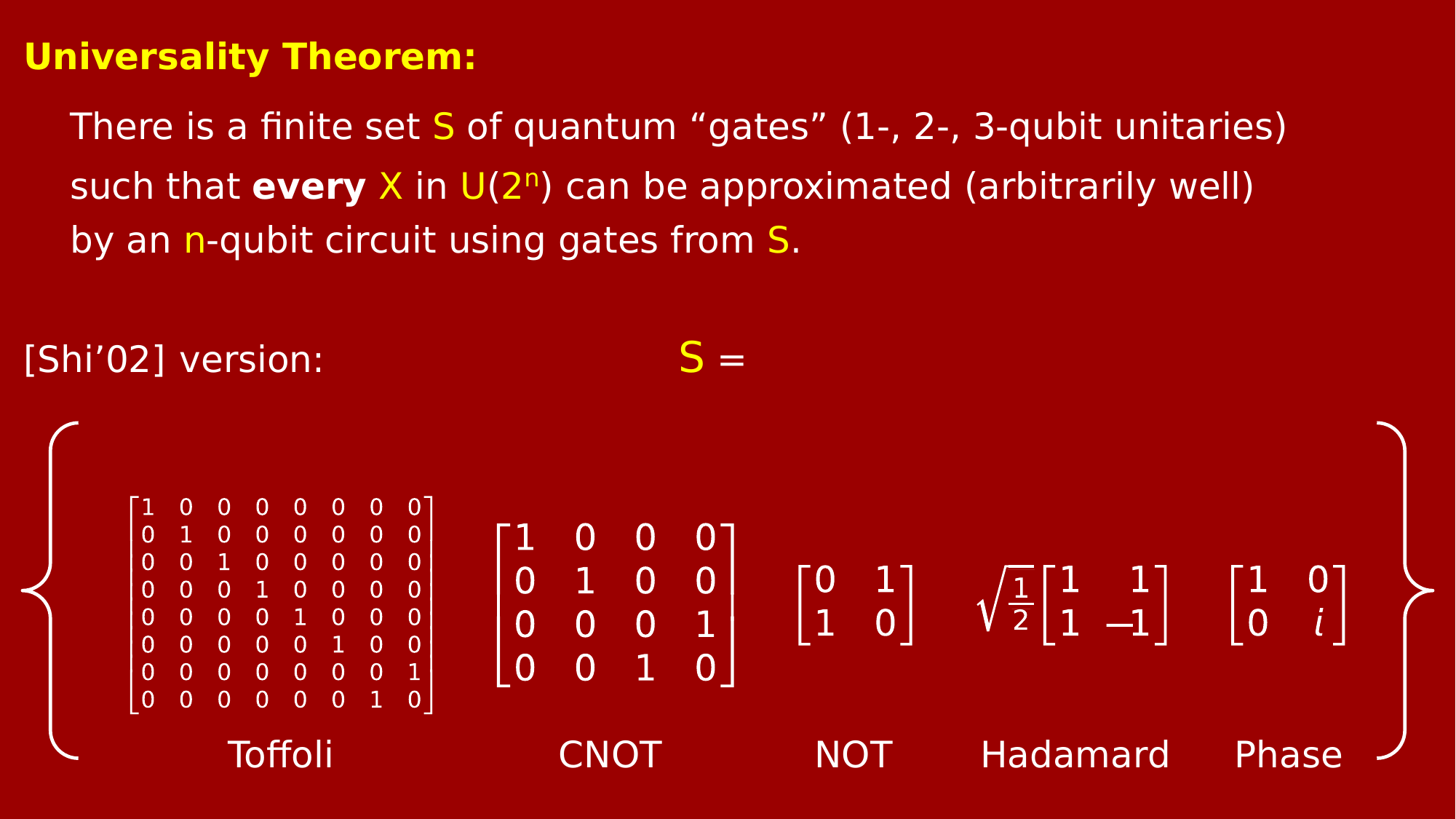

Universality Theorem:
    There is a finite set S of quantum “gates” (1-, 2-, 3-qubit unitaries)
    such that every X in U(2n) can be approximated (arbitrarily well)
    by an n-qubit circuit using gates from S.
[Shi’02] version:    			S =

Toffoli
CNOT
NOT
Hadamard
Phase